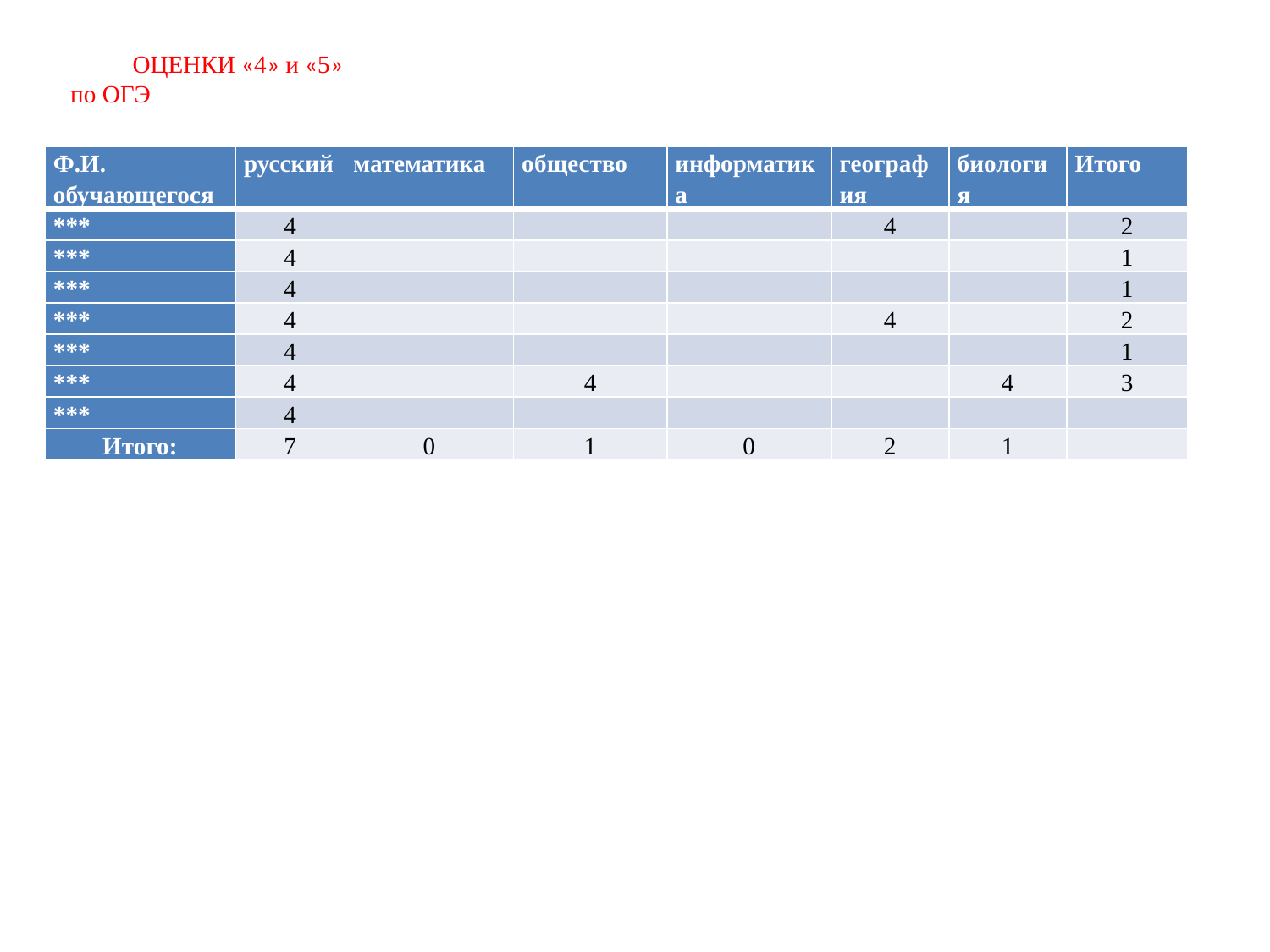

ОЦЕНКИ «4» и «5» по ОГЭ
| Ф.И. обучающегося | русский | математика | общество | информатика | география | биология | Итого |
| --- | --- | --- | --- | --- | --- | --- | --- |
| \*\*\* | 4 |  |  |  | 4 |  | 2 |
| \*\*\* | 4 |  |  |  |  |  | 1 |
| \*\*\* | 4 |  |  |  |  |  | 1 |
| \*\*\* | 4 |  |  |  | 4 |  | 2 |
| \*\*\* | 4 |  |  |  |  |  | 1 |
| \*\*\* | 4 |  | 4 |  |  | 4 | 3 |
| \*\*\* | 4 |  |  |  |  |  |  |
| Итого: | 7 | 0 | 1 | 0 | 2 | 1 |  |